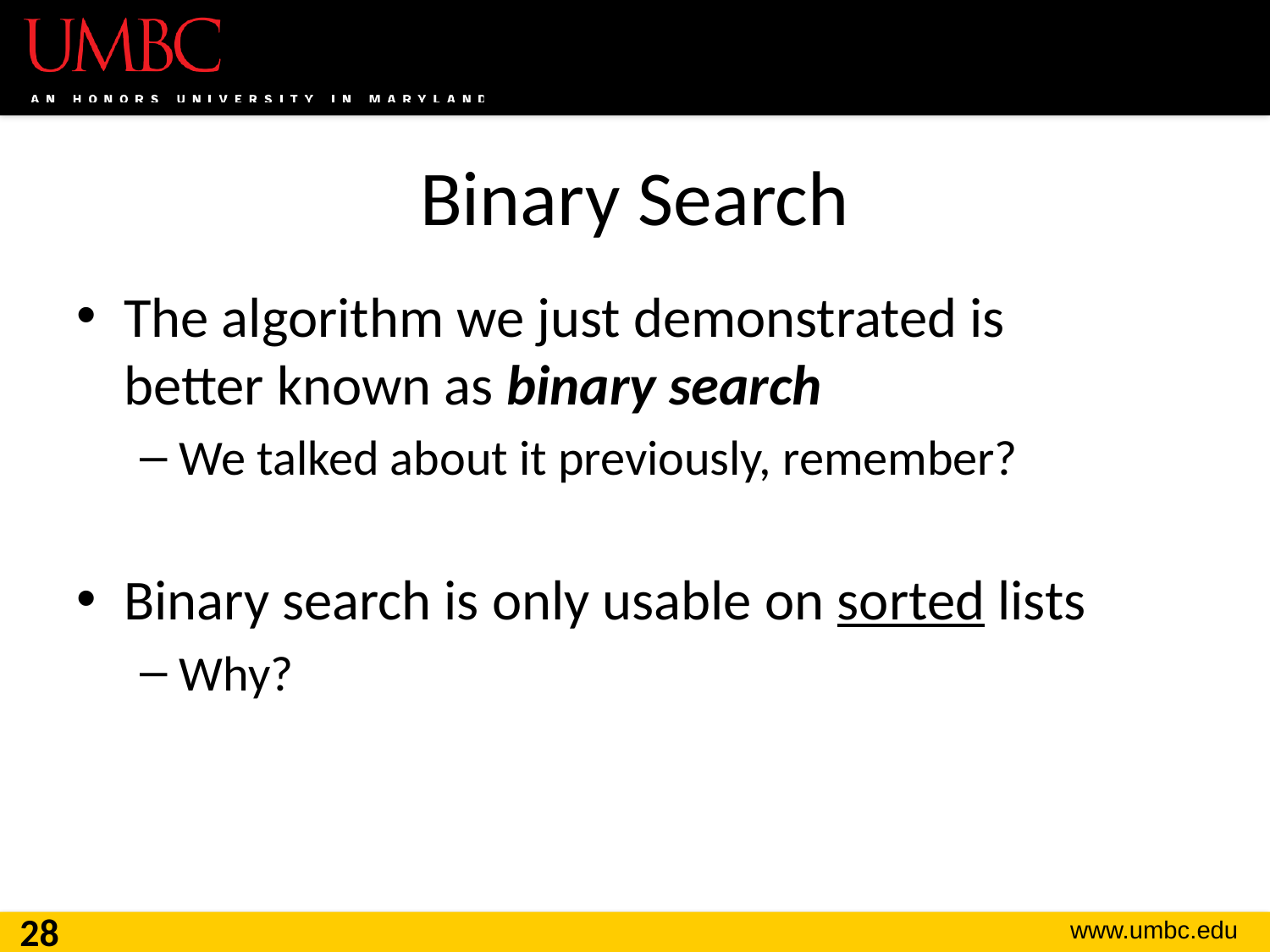

# Binary Search
The algorithm we just demonstrated is
better known as binary search
We talked about it previously, remember?

Binary search is only usable on sorted lists
Why?

28